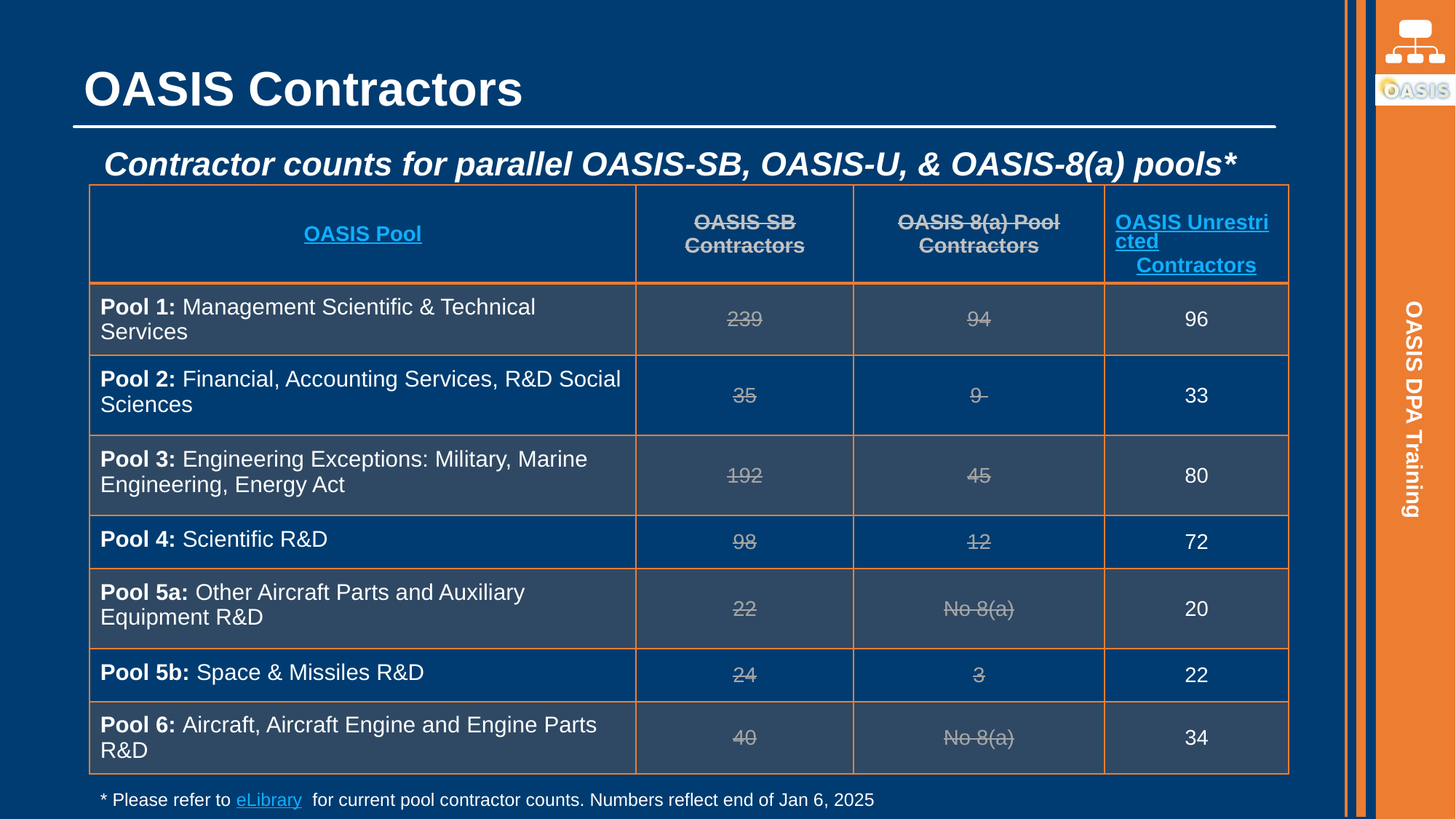

# OASIS Contractors
Contractor counts for parallel OASIS-SB, OASIS-U, & OASIS-8(a) pools*
| OASIS Pool | OASIS SB Contractors | OASIS 8(a) Pool Contractors | OASIS Unrestricted Contractors |
| --- | --- | --- | --- |
| Pool 1: Management Scientific & Technical Services | 239 | 94 | 96 |
| Pool 2: Financial, Accounting Services, R&D Social Sciences | 35 | 9 | 33 |
| Pool 3: Engineering Exceptions: Military, Marine Engineering, Energy Act | 192 | 45 | 80 |
| Pool 4: Scientific R&D | 98 | 12 | 72 |
| Pool 5a: Other Aircraft Parts and Auxiliary Equipment R&D | 22 | No 8(a) | 20 |
| Pool 5b: Space & Missiles R&D | 24 | 3 | 22 |
| Pool 6: Aircraft, Aircraft Engine and Engine Parts R&D | 40 | No 8(a) | 34 |
* Please refer to eLibrary  for current pool contractor counts. Numbers reflect end of Jan 6, 2025